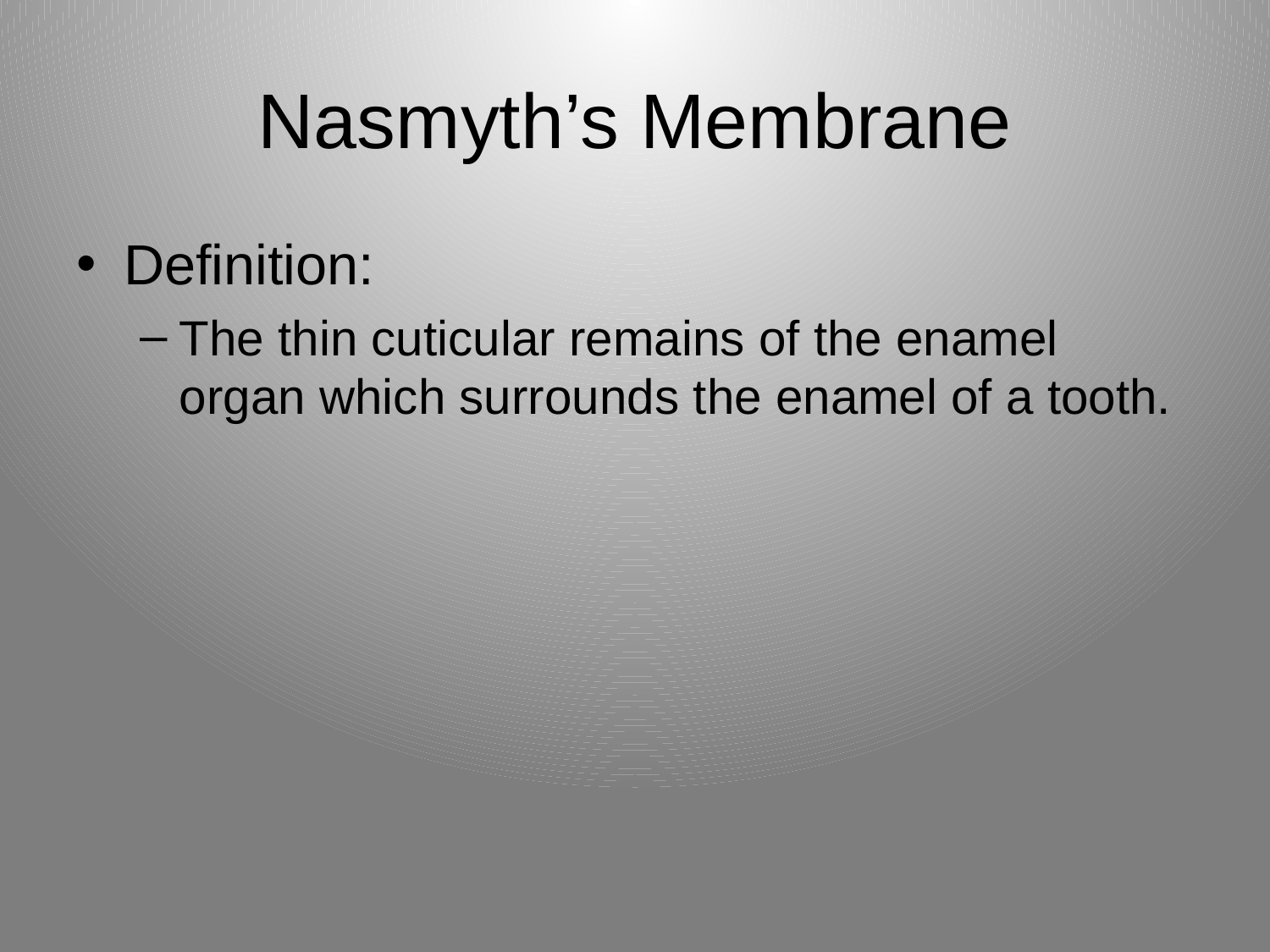

# Nasmyth’s Membrane
Definition:
The thin cuticular remains of the enamel organ which surrounds the enamel of a tooth.